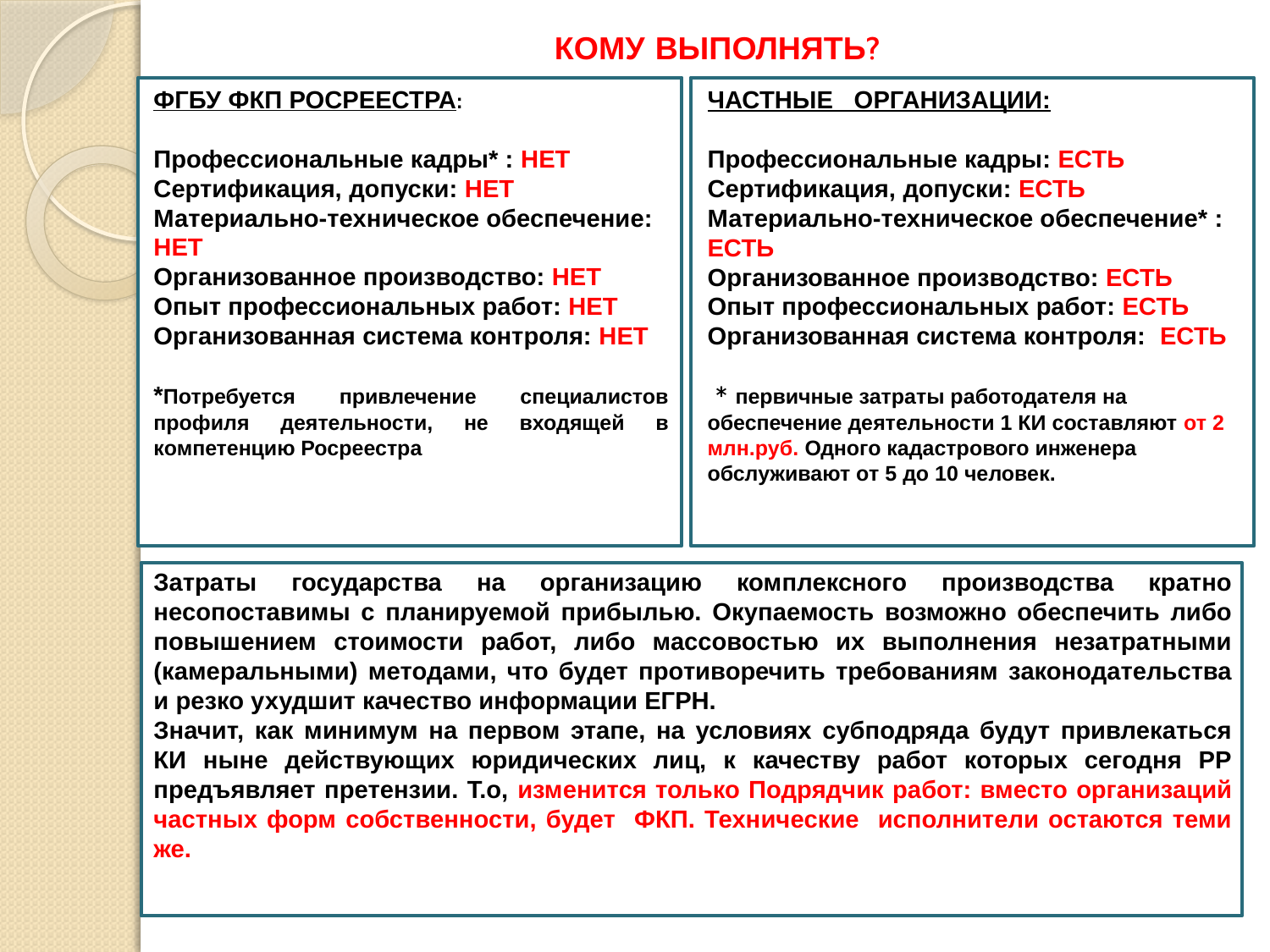

# КОМУ ВЫПОЛНЯТЬ?
ФГБУ ФКП РОСРЕЕСТРА:

Профессиональные кадры* : НЕТ
Сертификация, допуски: НЕТ
Материально-техническое обеспечение: НЕТ
Организованное производство: НЕТ
Опыт профессиональных работ: НЕТ
Организованная система контроля: НЕТ

*Потребуется привлечение специалистов профиля деятельности, не входящей в компетенцию Росреестра

е реестровой ошибки в сведениях о лесных участках в судебном  ч
ФФ
ЧАСТНЫЕ   ОРГАНИЗАЦИИ:

Профессиональные кадры: ЕСТЬ
Сертификация, допуски: ЕСТЬ
Материально-техническое обеспечение* : ЕСТЬ
Организованное производство: ЕСТЬ
Опыт профессиональных работ: ЕСТЬ
Организованная система контроля:  ЕСТЬ

 * первичные затраты работодателя на обеспечение деятельности 1 КИ составляют от 2 млн.руб. Одного кадастрового инженера обслуживают от 5 до 10 человек.

Затраты государства на организацию комплексного производства кратно несопоставимы с планируемой прибылью. Окупаемость возможно обеспечить либо повышением стоимости работ, либо массовостью их выполнения незатратными (камеральными) методами, что будет противоречить требованиям законодательства и резко ухудшит качество информации ЕГРН.
Значит, как минимум на первом этапе, на условиях субподряда будут привлекаться КИ ныне действующих юридических лиц, к качеству работ которых сегодня РР предъявляет претензии. Т.о, изменится только Подрядчик работ: вместо организаций частных форм собственности, будет  ФКП. Технические  исполнители остаются теми же.

Затраты